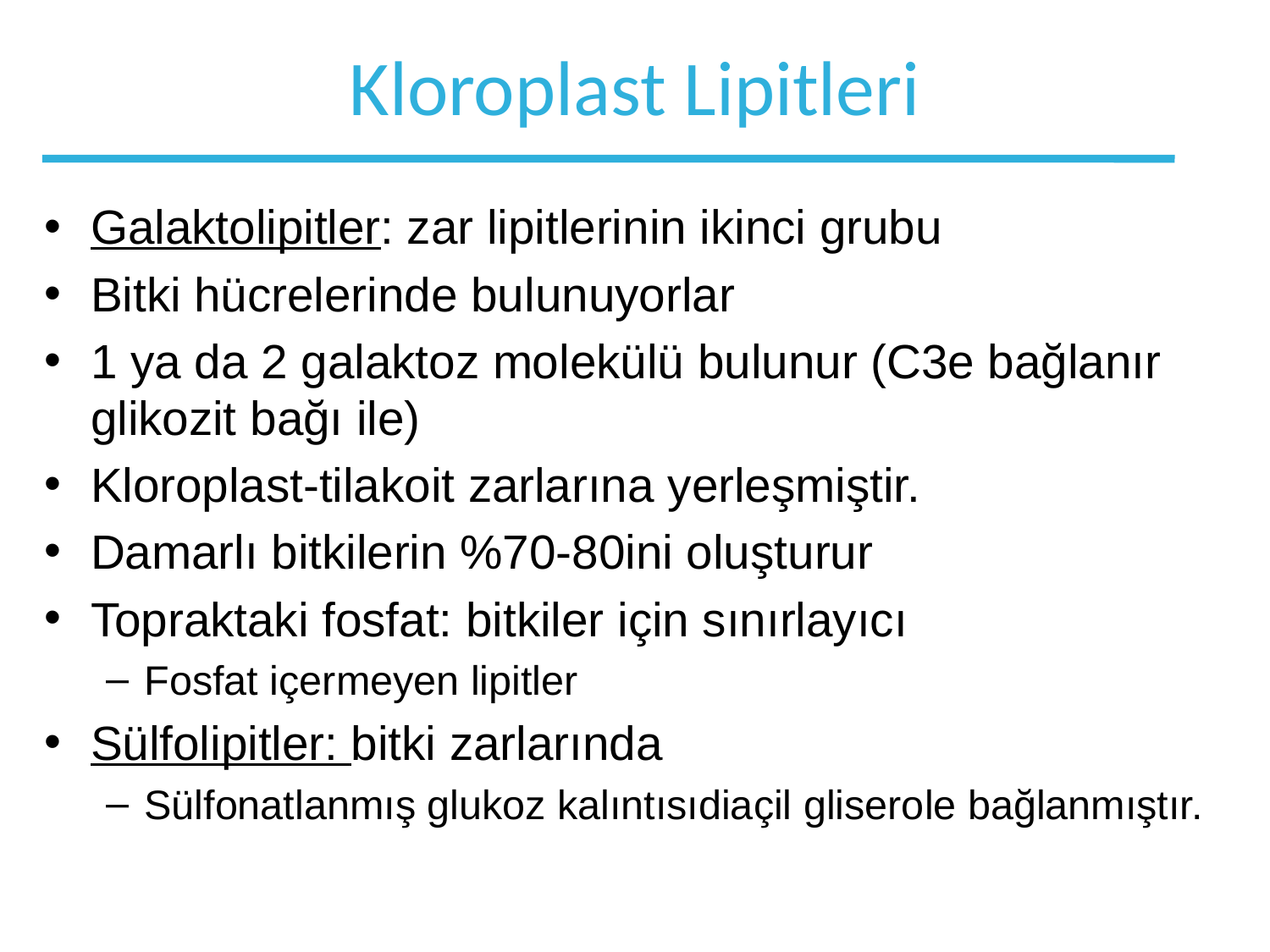

# Kloroplast Lipitleri

Galaktolipitler: zar lipitlerinin ikinci grubu
Bitki hücrelerinde bulunuyorlar
1 ya da 2 galaktoz molekülü bulunur (C3e bağlanır glikozit bağı ile)
Kloroplast-tilakoit zarlarına yerleşmiştir.
Damarlı bitkilerin %70-80ini oluşturur
Topraktaki fosfat: bitkiler için sınırlayıcı
Fosfat içermeyen lipitler
Sülfolipitler: bitki zarlarında
Sülfonatlanmış glukoz kalıntısıdiaçil gliserole bağlanmıştır.